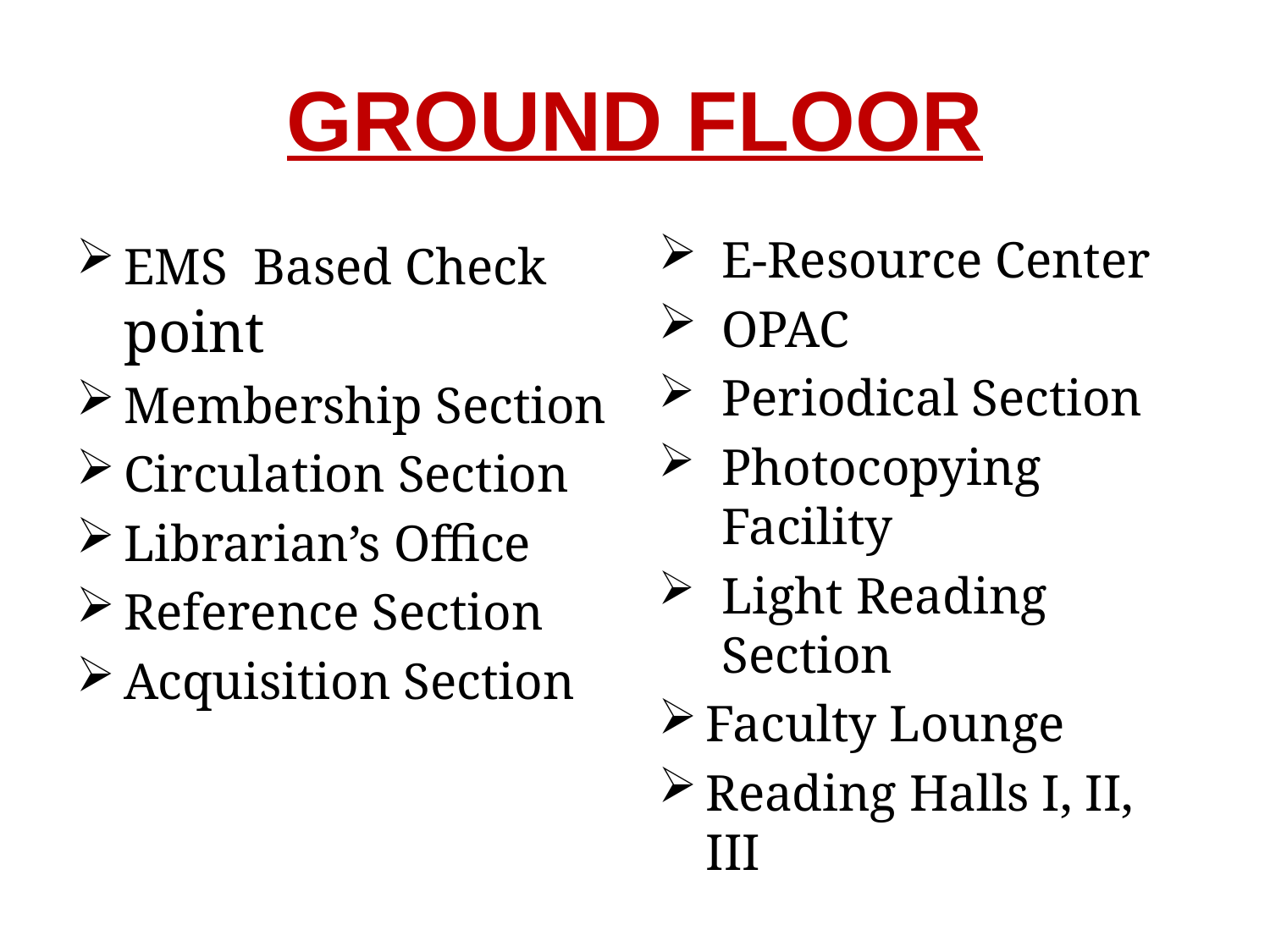

# GROUND FLOOR
EMS  Based Check point
Membership Section
Circulation Section
Librarian’s Office
Reference Section
Acquisition Section

E-Resource Center
OPAC
Periodical Section
Photocopying Facility
Light Reading Section
Faculty Lounge
Reading Halls I, II, III